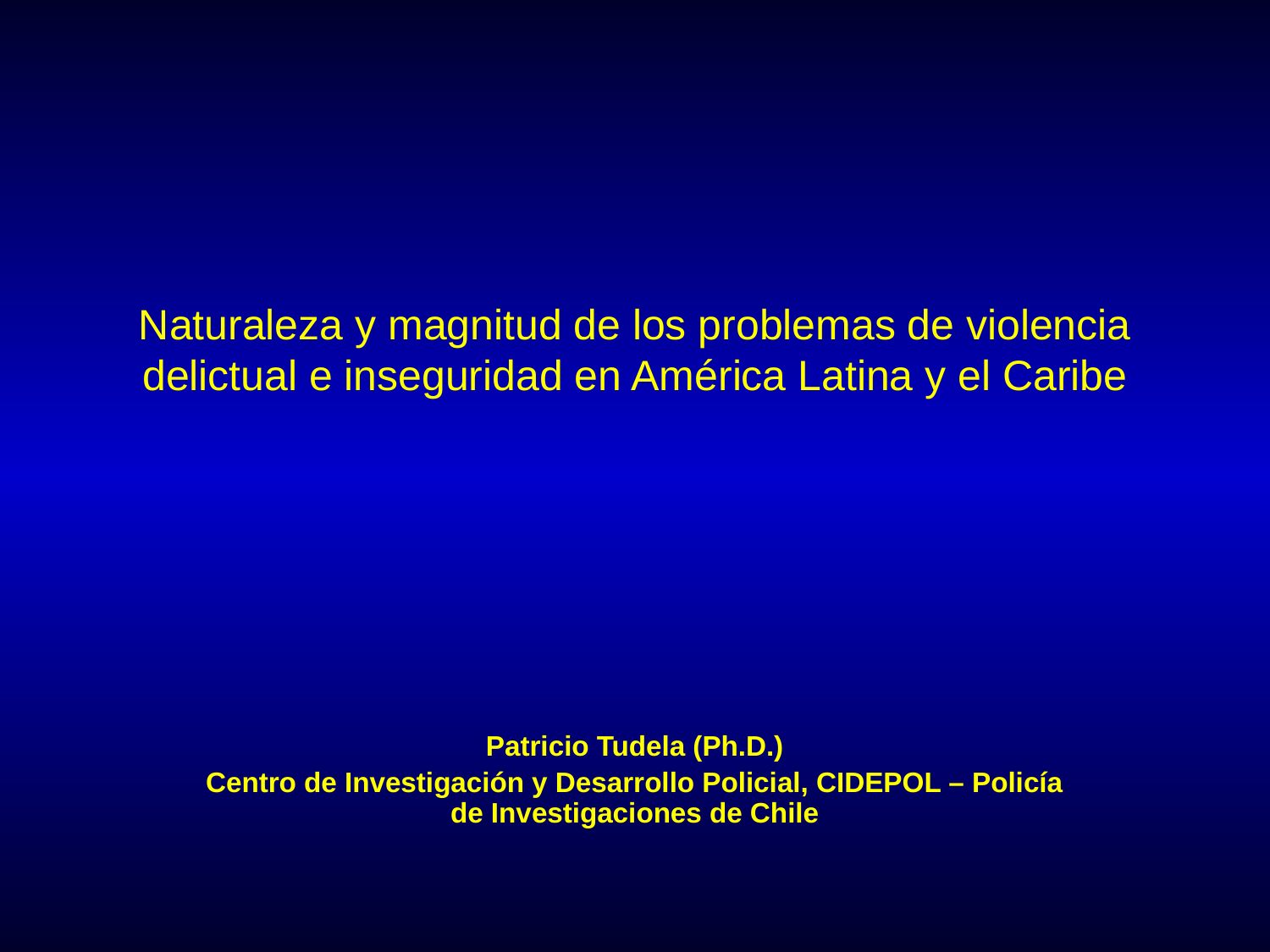

# Naturaleza y magnitud de los problemas de violencia delictual e inseguridad en América Latina y el Caribe
Patricio Tudela (Ph.D.)
Centro de Investigación y Desarrollo Policial, CIDEPOL – Policía de Investigaciones de Chile